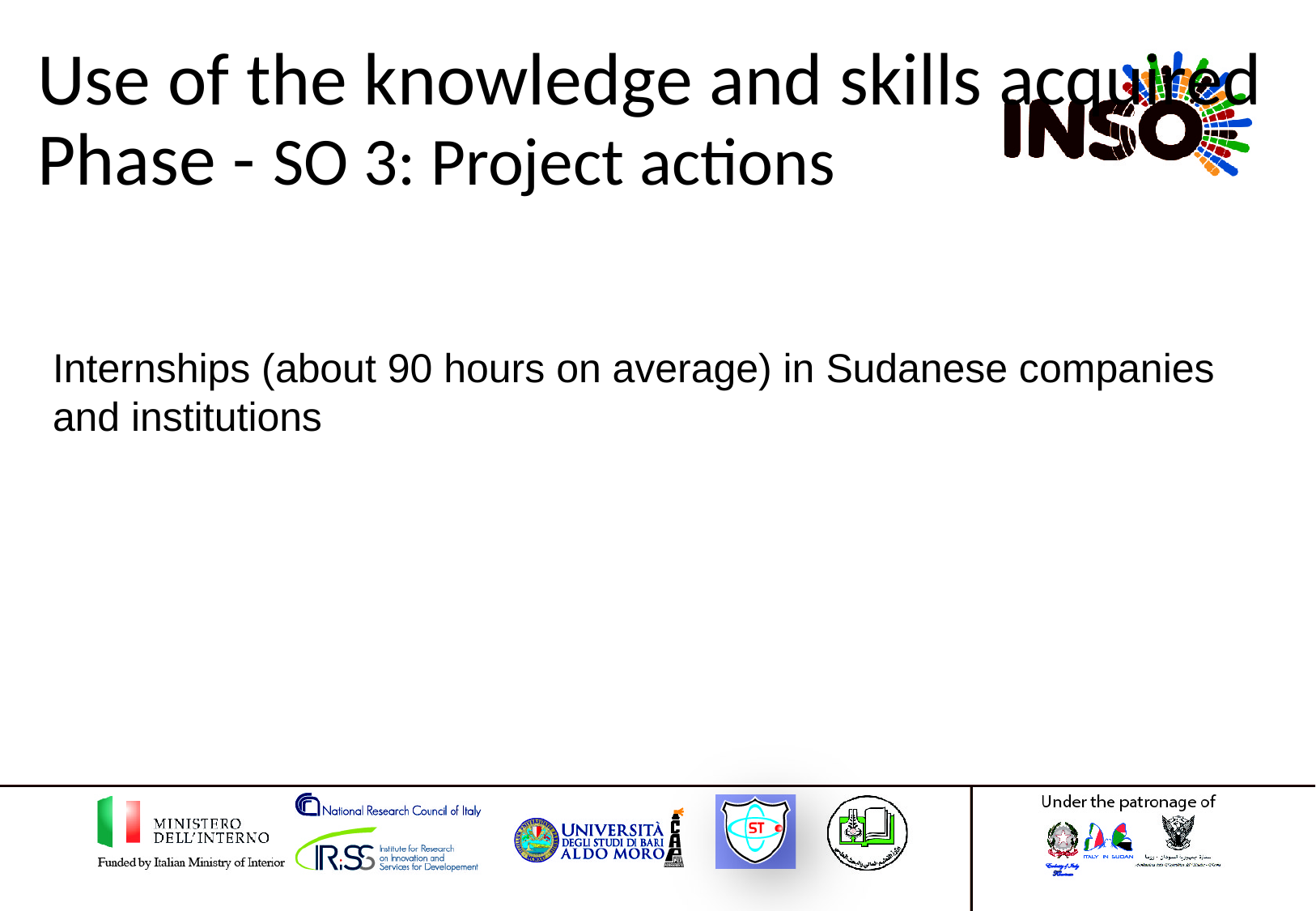

# Use of the knowledge and skills acquired Phase - SO 3: Project actions

Internships (about 90 hours on average) in Sudanese companies and institutions